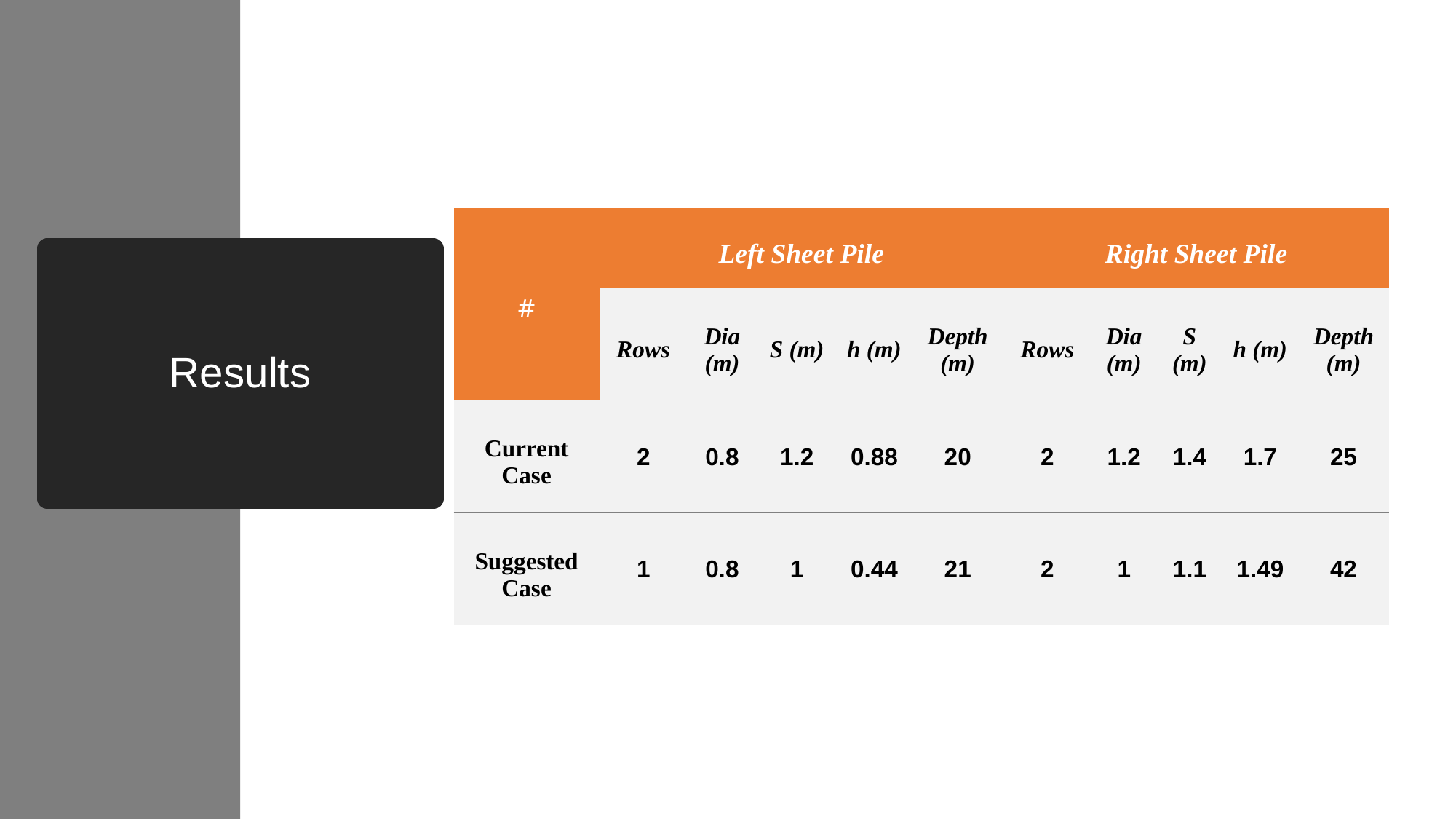

| # | Left Sheet Pile |  |  |  |  | Right Sheet Pile |  |  |  |  |
| --- | --- | --- | --- | --- | --- | --- | --- | --- | --- | --- |
|  | Rows | Dia (m) | S (m) | h (m) | Depth (m) | Rows | Dia (m) | S (m) | h (m) | Depth (m) |
| Current Case | 2 | 0.8 | 1.2 | 0.88 | 20 | 2 | 1.2 | 1.4 | 1.7 | 25 |
| Suggested Case | 1 | 0.8 | 1 | 0.44 | 21 | 2 | 1 | 1.1 | 1.49 | 42 |
# Results